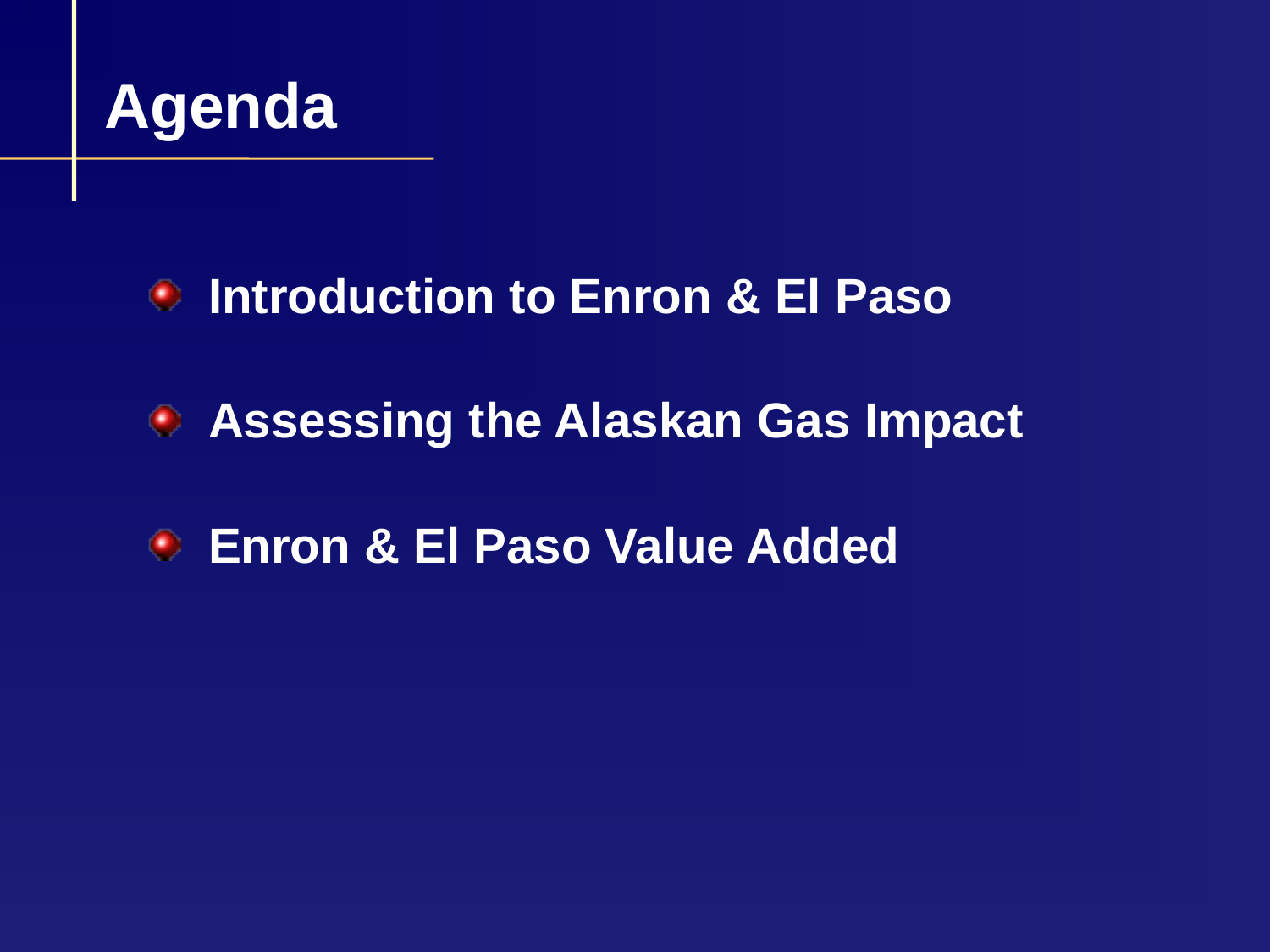

# Agenda
Introduction to Enron & El Paso
Assessing the Alaskan Gas Impact
Enron & El Paso Value Added